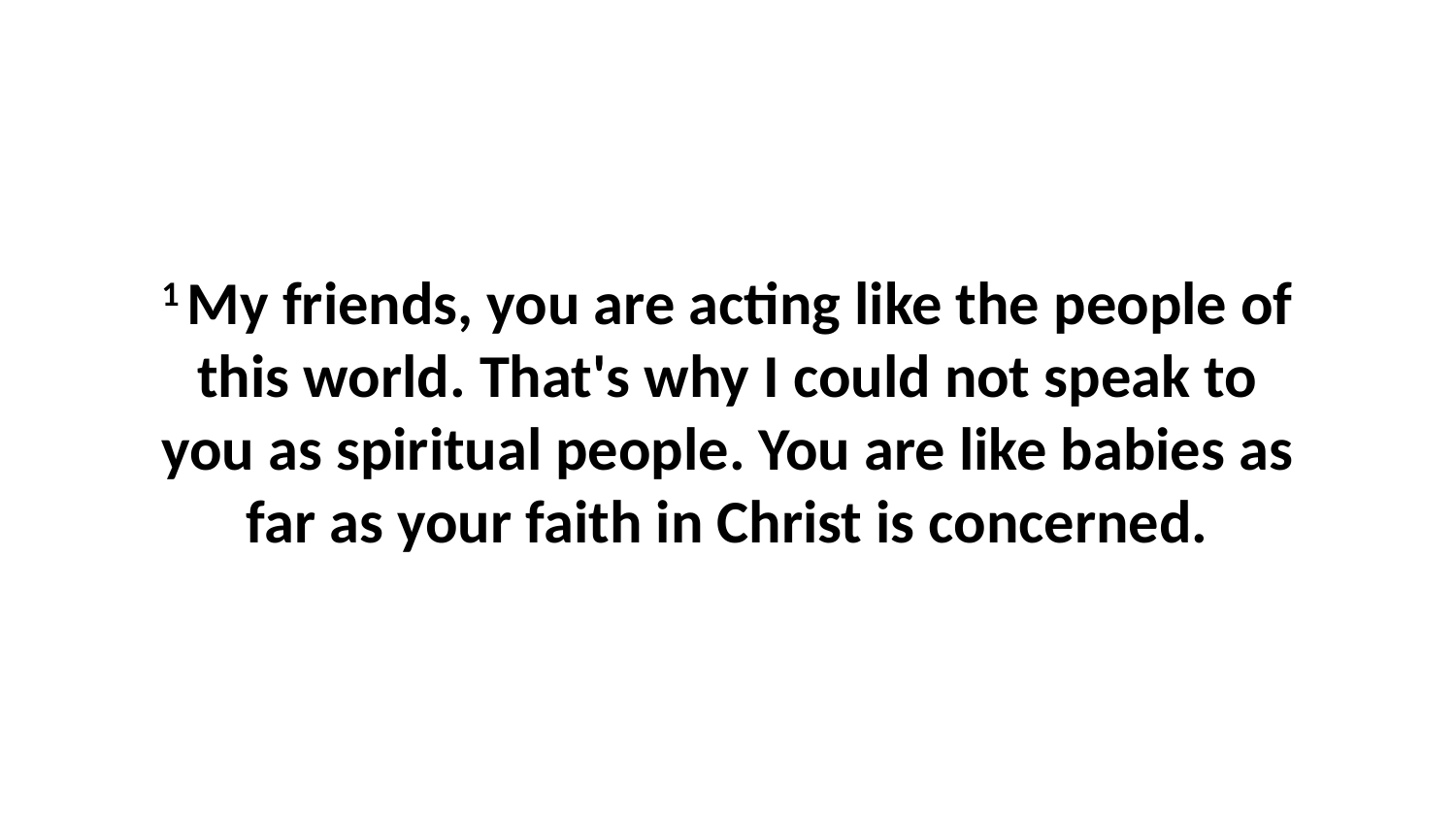

1 My friends, you are acting like the people of this world. That's why I could not speak to you as spiritual people. You are like babies as far as your faith in Christ is concerned.